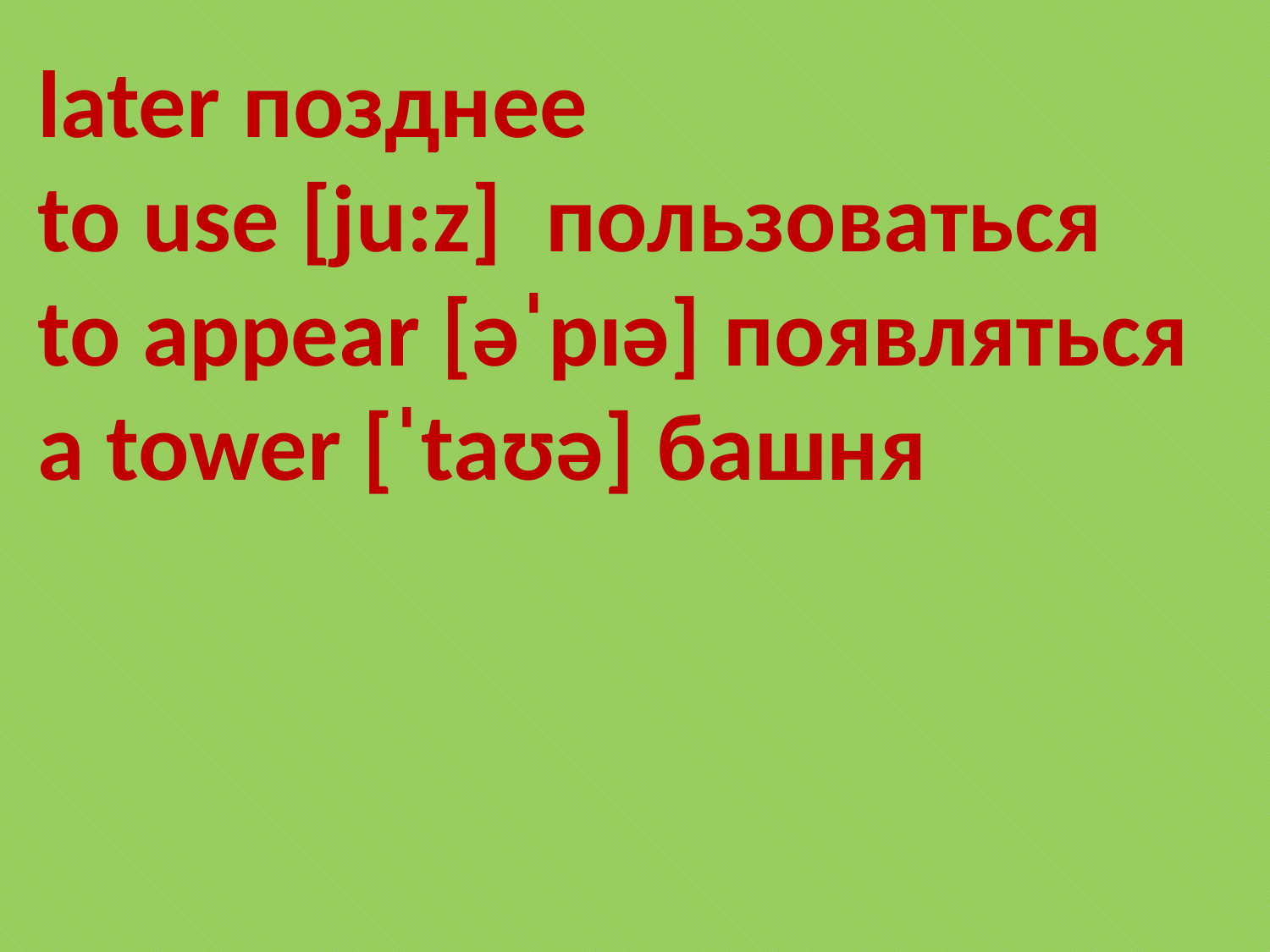

later позднее
to use [ju:z]  пользоваться
to appear [əˈpɪə] появляться
a tower [ˈtaʊə] башня